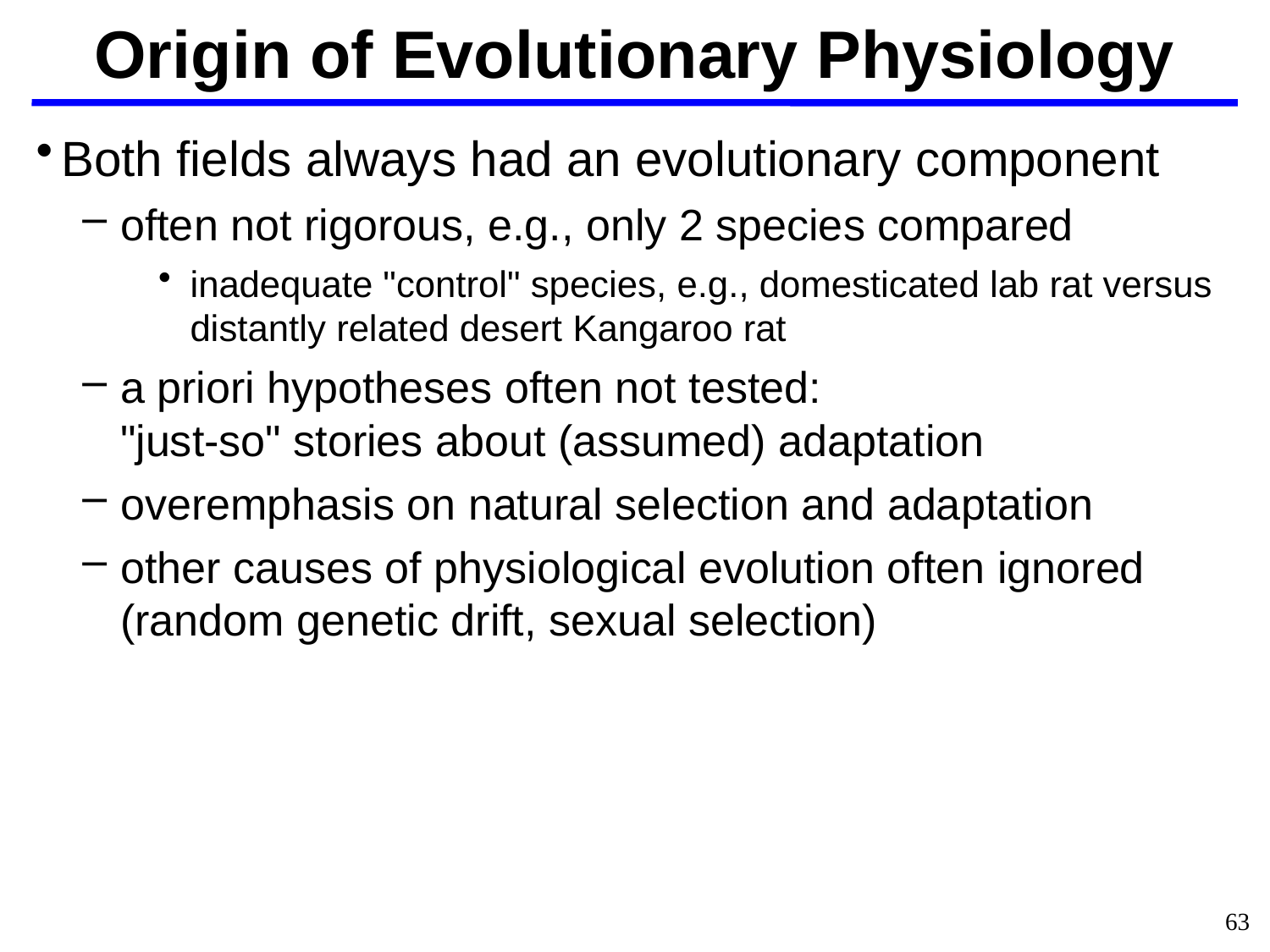

Origin of Evolutionary Physiology

Both fields always had an evolutionary component
often not rigorous, e.g., only 2 species compared
inadequate "control" species, e.g., domesticated lab rat versus distantly related desert Kangaroo rat
a priori hypotheses often not tested:
"just-so" stories about (assumed) adaptation
overemphasis on natural selection and adaptation
other causes of physiological evolution often ignored (random genetic drift, sexual selection)
63